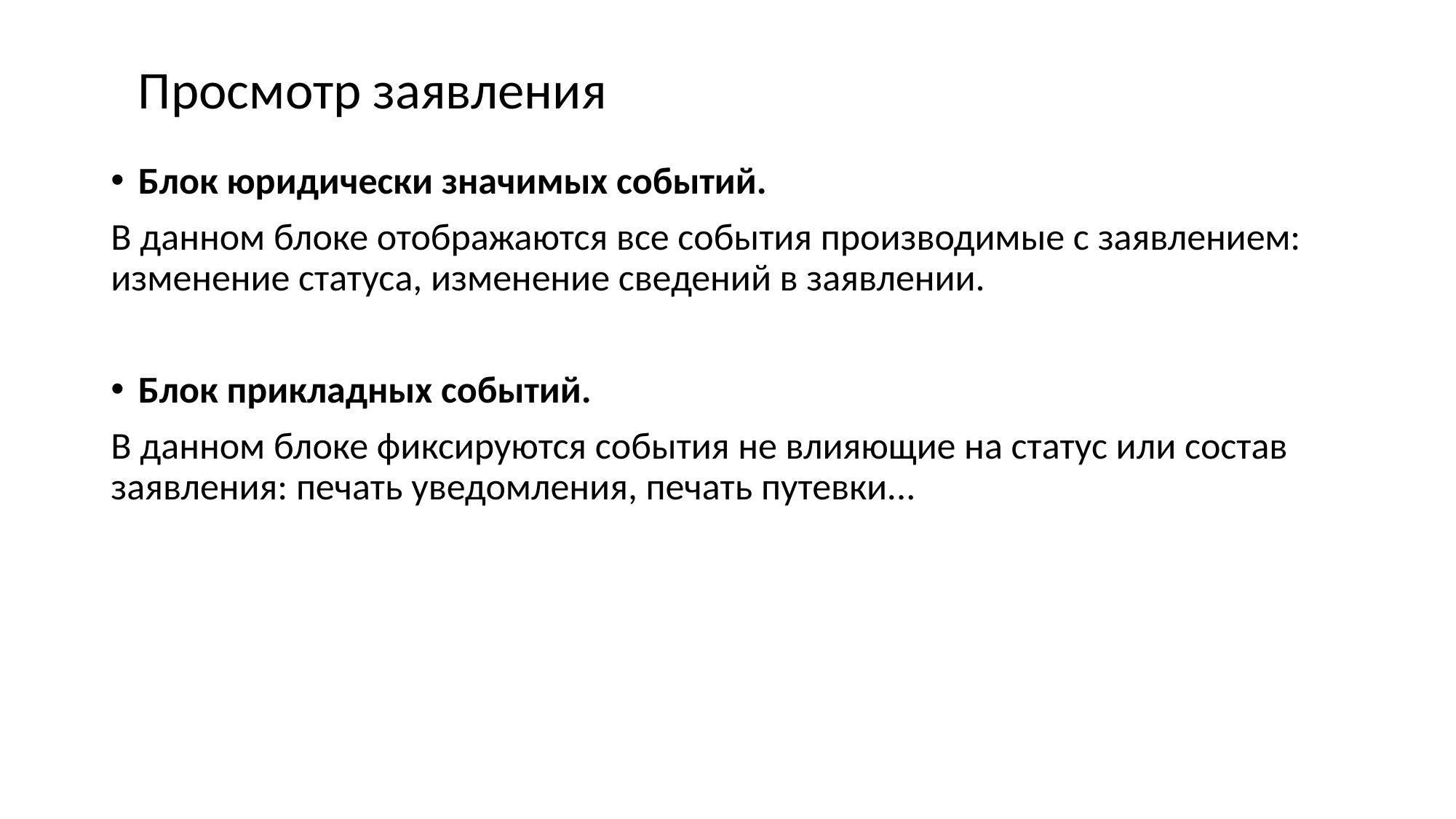

# Просмотр заявления
Блок юридически значимых событий.
В данном блоке отображаются все события производимые с заявлением: изменение статуса, изменение сведений в заявлении.

Блок прикладных событий.
В данном блоке фиксируются события не влияющие на статус или состав заявления: печать уведомления, печать путевки...